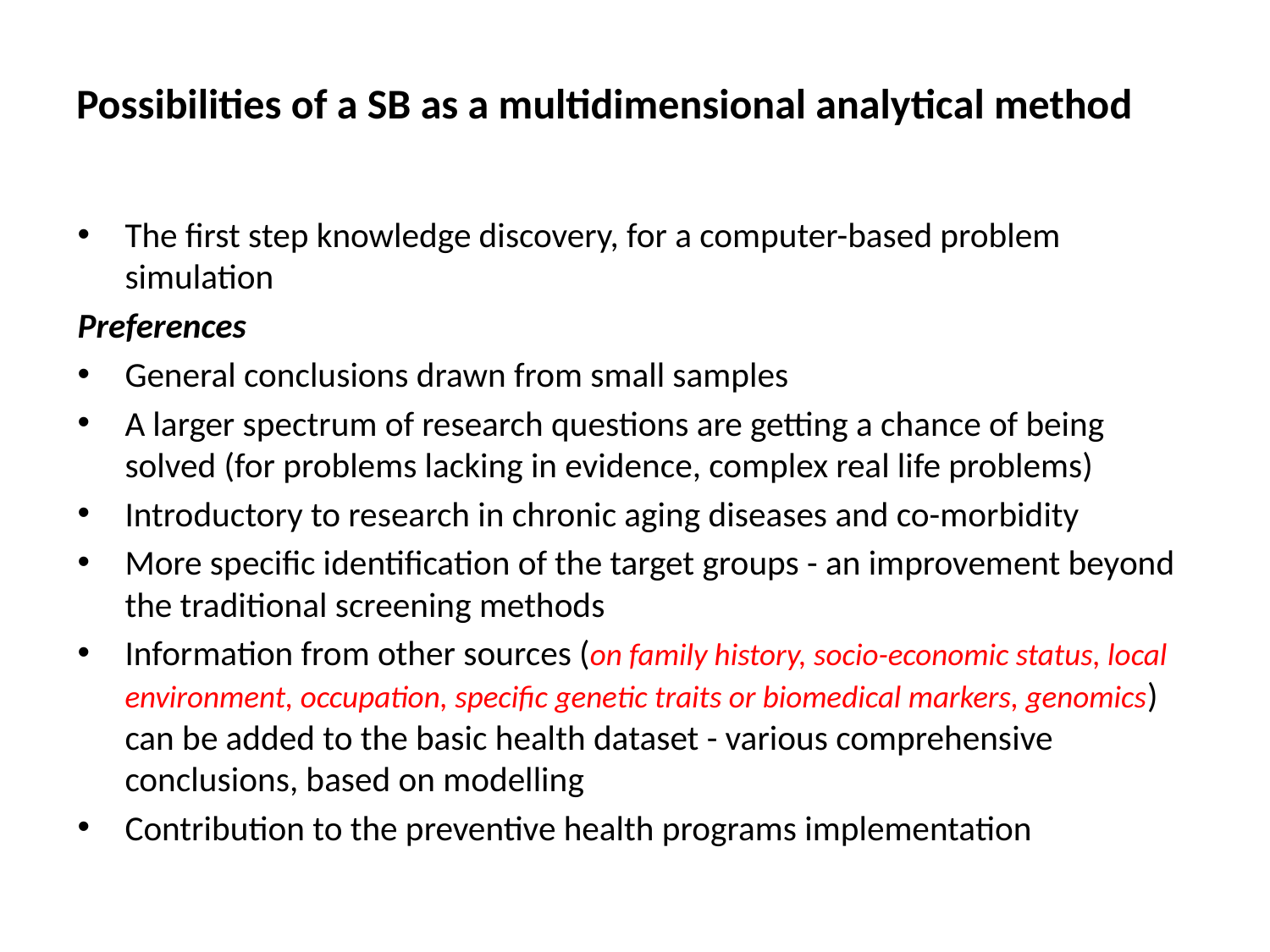

# Possibilities of a SB as a multidimensional analytical method
The first step knowledge discovery, for a computer-based problem simulation
Preferences
General conclusions drawn from small samples
A larger spectrum of research questions are getting a chance of being solved (for problems lacking in evidence, complex real life problems)
Introductory to research in chronic aging diseases and co-morbidity
More specific identification of the target groups - an improvement beyond the traditional screening methods
Information from other sources (on family history, socio-economic status, local environment, occupation, specific genetic traits or biomedical markers, genomics) can be added to the basic health dataset - various comprehensive conclusions, based on modelling
Contribution to the preventive health programs implementation